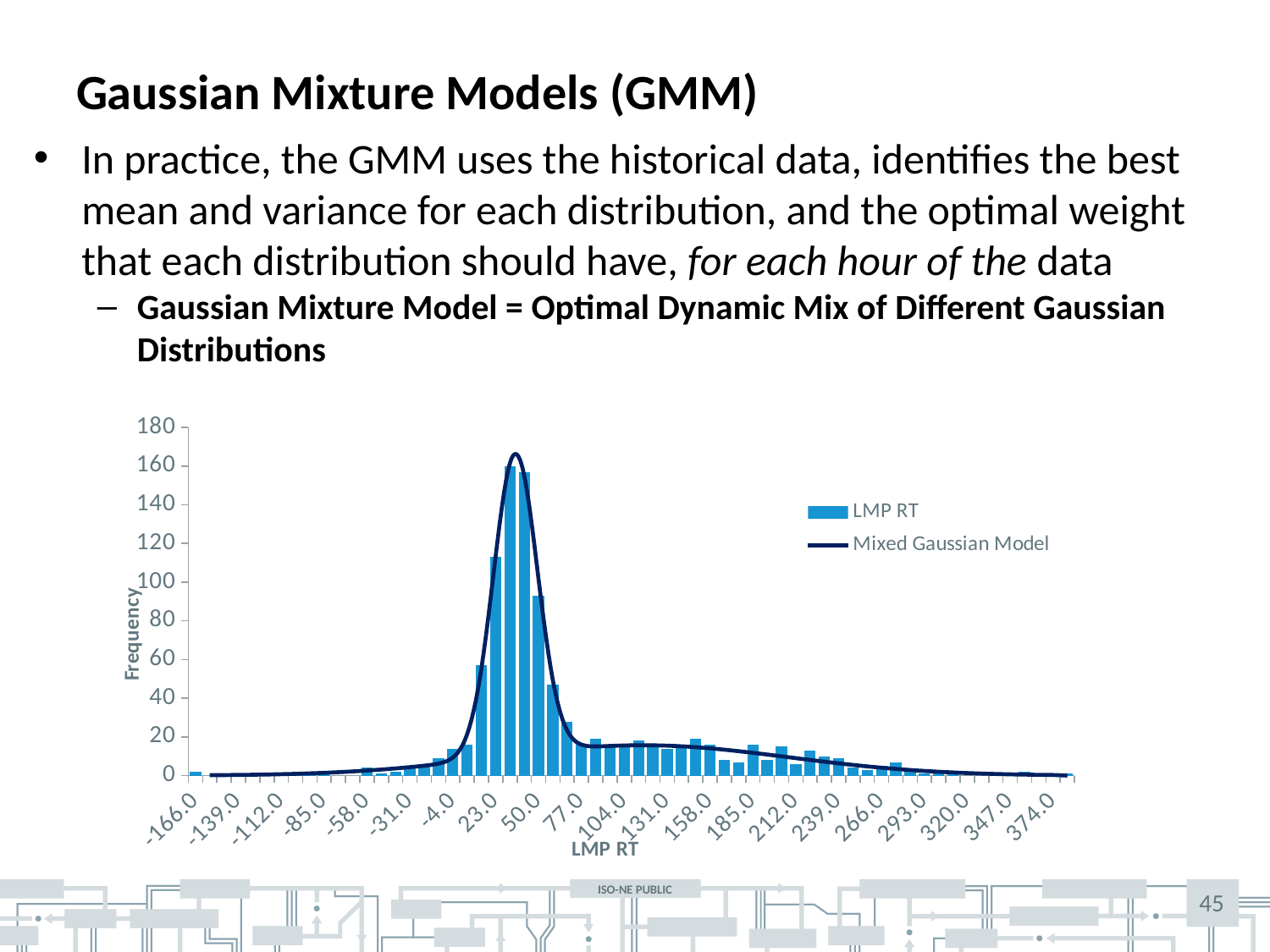

# Gaussian Mixture Models (GMM)
In practice, the GMM uses the historical data, identifies the best mean and variance for each distribution, and the optimal weight that each distribution should have, for each hour of the data
Gaussian Mixture Model = Optimal Dynamic Mix of Different Gaussian Distributions

### Chart

| Category |  |  |
|---|---|---|
| -166.0 | 2.0 | None |
| -157.0 | 0.0 | 0.1851882129998458 |
| -148.0 | 0.0 | 0.2470896675895261 |
| -139.0 | 1.0 | 0.3265059169669687 |
| -130.0 | 0.0 | 0.42729002502478985 |
| -121.0 | 0.0 | 0.553795830108574 |
| -112.0 | 0.0 | 0.710839966156365 |
| -103.0 | 1.0 | 0.9036270517116772 |
| -94.0 | 1.0 | 1.1376321084276981 |
| -85.0 | 1.0 | 1.4184358195962121 |
| -76.0 | 0.0 | 1.7515106048324185 |
| -67.0 | 0.0 | 2.1419586643532074 |
| -58.0 | 4.0 | 2.594207056590724 |
| -49.0 | 1.0 | 3.1116702933419544 |
| -40.0 | 2.0 | 3.6964371287534474 |
| -31.0 | 4.0 | 4.350117990957431 |
| -22.0 | 5.0 | 5.093894459388774 |
| -13.0 | 9.0 | 6.178094170566148 |
| -4.0 | 14.0 | 9.323786763832464 |
| 5.0 | 16.0 | 21.310320128082193 |
| 14.0 | 57.0 | 55.21562070994866 |
| 23.0 | 113.0 | 113.31055049522942 |
| 32.0 | 160.0 | 161.45389135120146 |
| 41.0 | 157.0 | 155.07926658857042 |
| 50.0 | 93.0 | 101.71318724901363 |
| 59.0 | 47.0 | 49.46053350158519 |
| 68.0 | 28.0 | 23.43576384310819 |
| 77.0 | 16.0 | 16.057381736784393 |
| 86.0 | 19.0 | 15.0943871663487 |
| 95.0 | 15.0 | 15.323903920249737 |
| 104.0 | 16.0 | 15.577334575815115 |
| 113.0 | 18.0 | 15.69559190248604 |
| 122.0 | 15.0 | 15.663017309071602 |
| 131.0 | 14.0 | 15.479929155493899 |
| 140.0 | 16.0 | 15.151574366988108 |
| 149.0 | 19.0 | 14.687294227440194 |
| 158.0 | 16.0 | 14.100063498344696 |
| 167.0 | 8.0 | 13.405887846546726 |
| 176.0 | 7.0 | 12.62308000679968 |
| 185.0 | 16.0 | 11.771459898884174 |
| 194.0 | 8.0 | 10.871527266751556 |
| 203.0 | 15.0 | 9.943654602758812 |
| 212.0 | 6.0 | 9.007343814978919 |
| 221.0 | 13.0 | 8.080582871327625 |
| 230.0 | 10.0 | 7.179329317068217 |
| 239.0 | 9.0 | 6.317137050538935 |
| 248.0 | 4.0 | 5.504932021646924 |
| 257.0 | 3.0 | 4.750932483391868 |
| 266.0 | 5.0 | 4.06070081977028 |
| 275.0 | 7.0 | 3.437307324922756 |
| 284.0 | 3.0 | 2.8815819110165064 |
| 293.0 | 1.0 | 2.3924276310935966 |
| 302.0 | 1.0 | 1.9671699612537896 |
| 311.0 | 1.0 | 1.6019176704481497 |
| 320.0 | 0.0 | 1.2919143813616696 |
| 329.0 | 0.0 | 1.0318641060460543 |
| 338.0 | 0.0 | 0.8162186421438733 |
| 347.0 | 0.0 | 0.6394193054006791 |
| 356.0 | 2.0 | 0.4960896985385377 |
| 365.0 | 0.0 | 0.3811798214441442 |
| 374.0 | 0.0 | 0.290064662656353 |
| More | 1.0 | 0.0 |
45